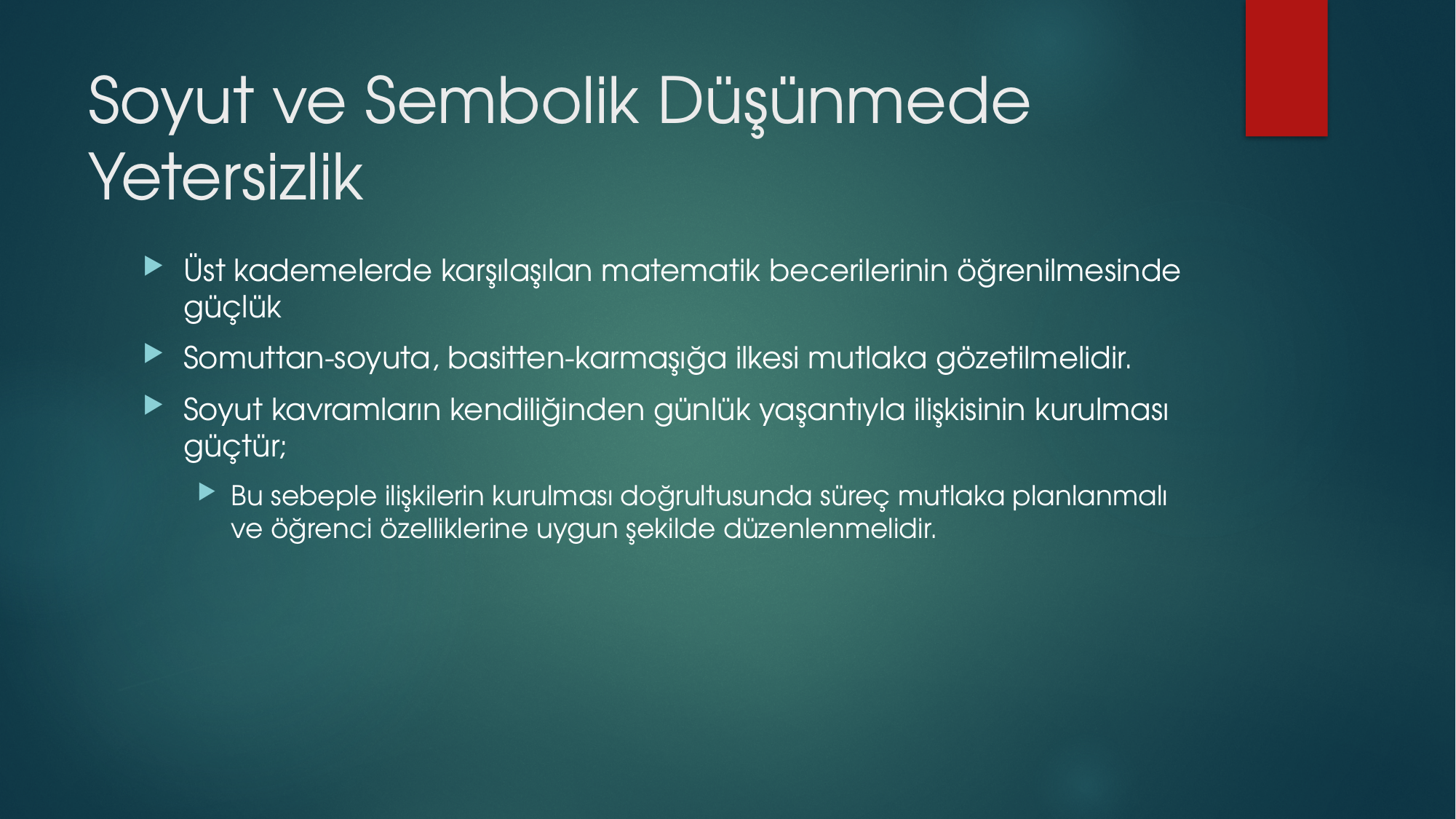

# Soyut ve Sembolik Düşünmede Yetersizlik
Üst kademelerde karşılaşılan matematik becerilerinin öğrenilmesinde güçlük
Somuttan-soyuta, basitten-karmaşığa ilkesi mutlaka gözetilmelidir.
Soyut kavramların kendiliğinden günlük yaşantıyla ilişkisinin kurulması güçtür;
Bu sebeple ilişkilerin kurulması doğrultusunda süreç mutlaka planlanmalı ve öğrenci özelliklerine uygun şekilde düzenlenmelidir.